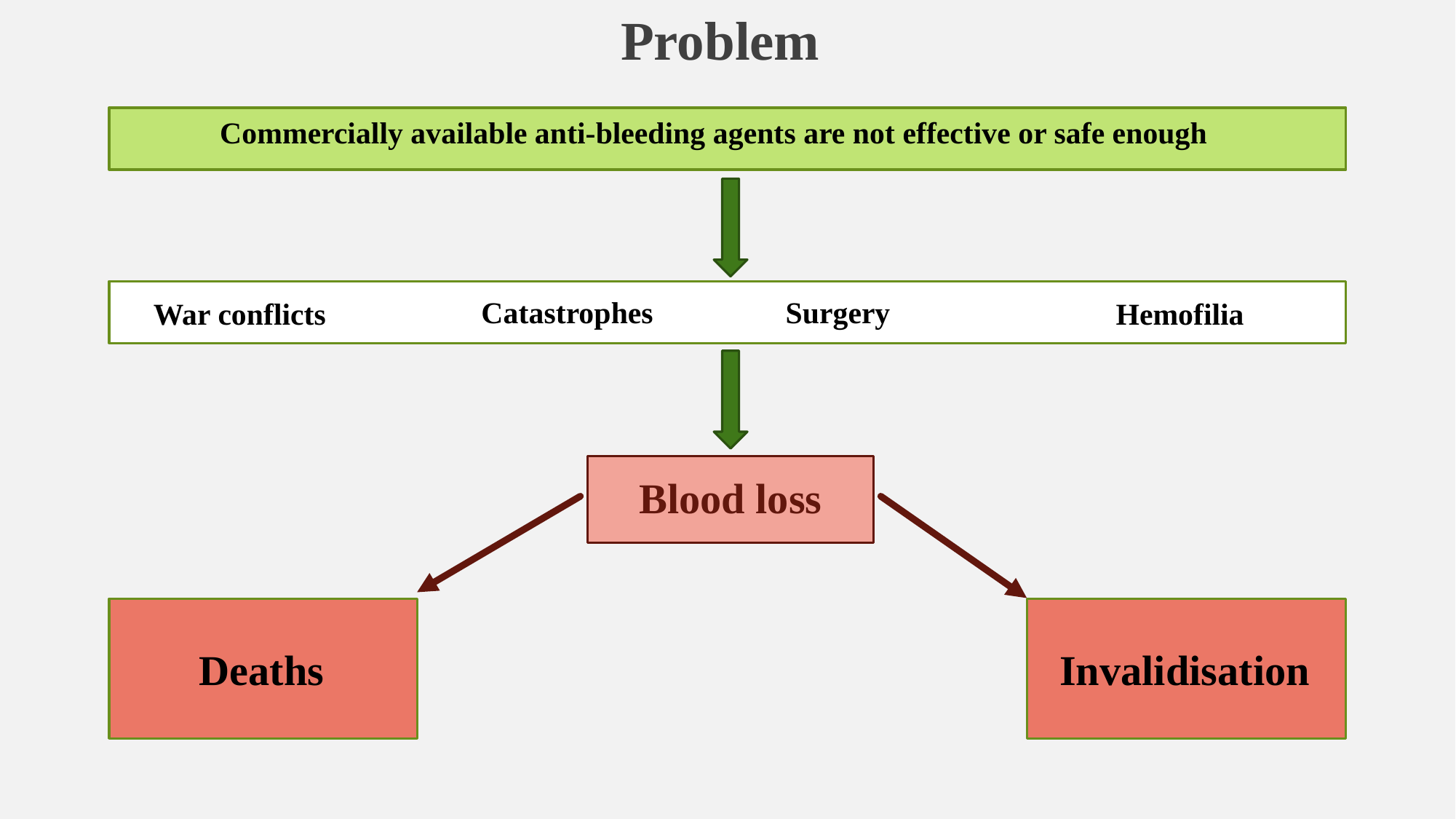

# Problem

Commercially available anti-bleeding agents are not effective or safe enough

Catastrophes
Surgery
War conflicts
Hemofilia

Blood loss

Deaths

Invalidisation